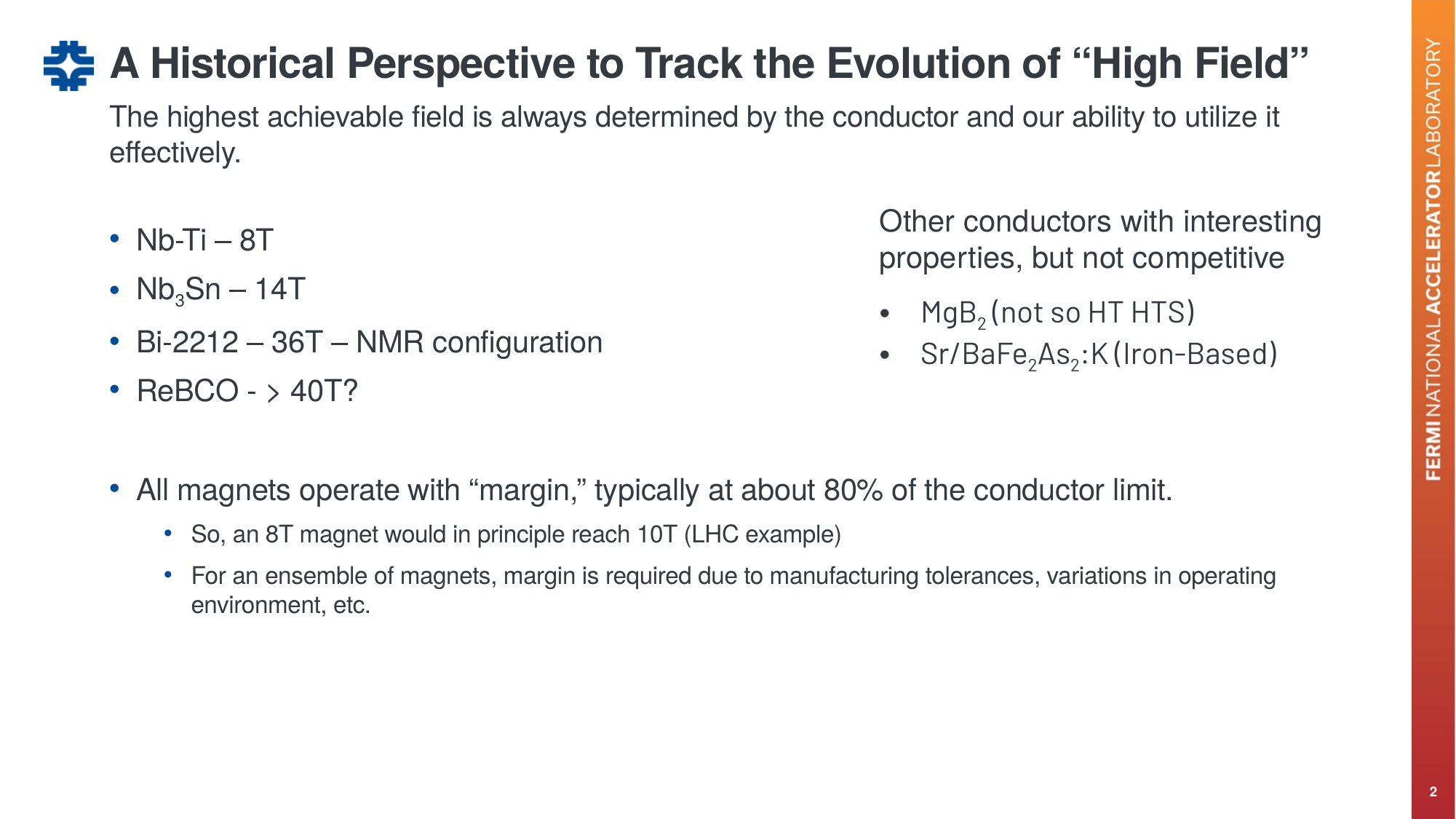

# A Historical Perspective to Track the Evolution of “High Field”
The highest achievable field is always determined by the conductor and our ability to utilize it effectively.
Other conductors with interesting properties, but not competitive
MgB2 (not so HT HTS)
Sr/BaFe2As2:K (Iron-Based)

Nb-Ti – 8T
Nb3Sn – 14T
Bi-2212 – 36T – NMR configuration
ReBCO - > 40T?

All magnets operate with “margin,” typically at about 80% of the conductor limit.
So, an 8T magnet would in principle reach 10T (LHC example)
For an ensemble of magnets, margin is required due to manufacturing tolerances, variations in operating environment, etc.

2